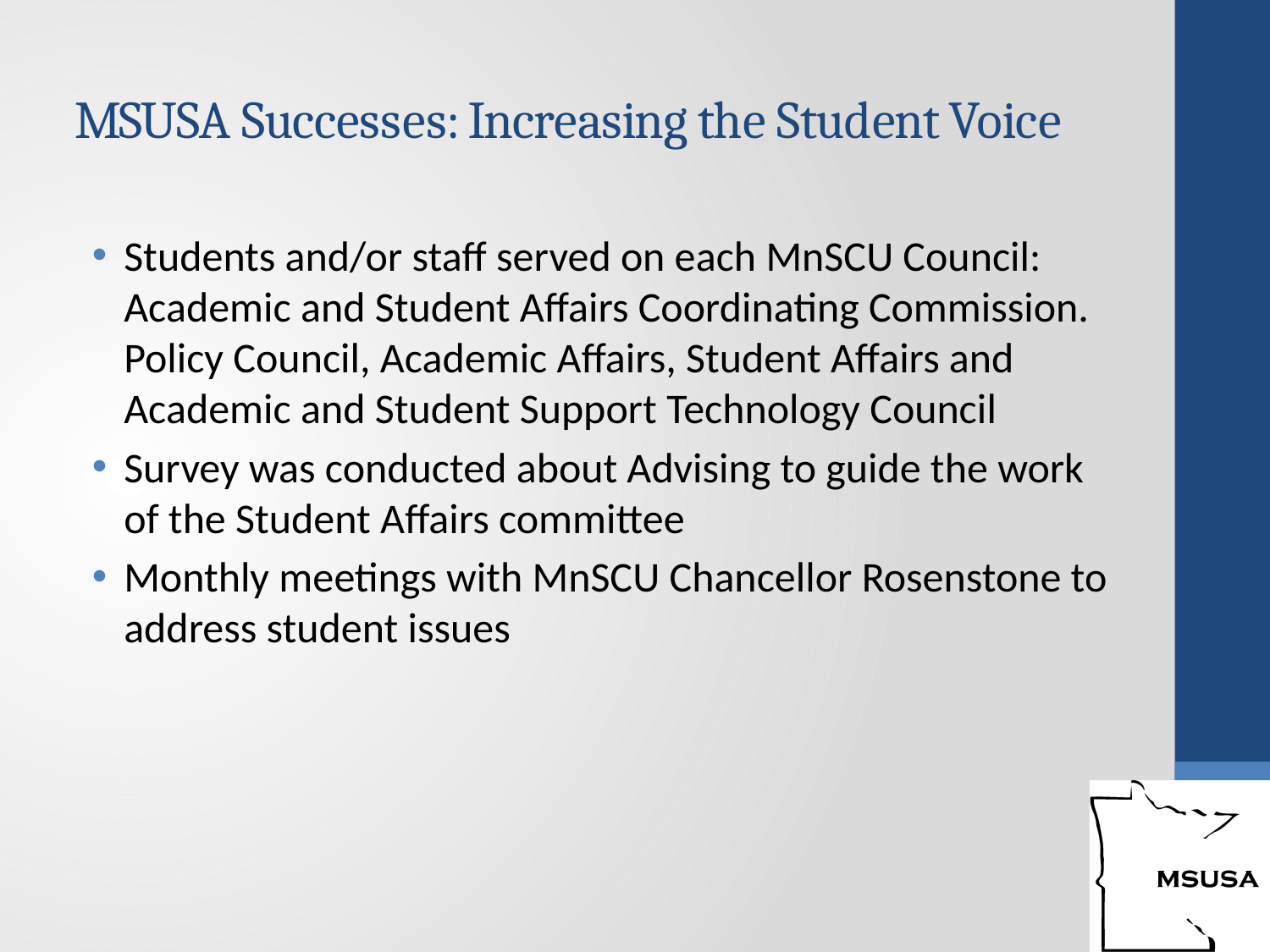

# MSUSA Successes: Increasing the Student Voice
Students and/or staff served on each MnSCU Council: Academic and Student Affairs Coordinating Commission. Policy Council, Academic Affairs, Student Affairs and Academic and Student Support Technology Council
Survey was conducted about Advising to guide the work of the Student Affairs committee
Monthly meetings with MnSCU Chancellor Rosenstone to address student issues